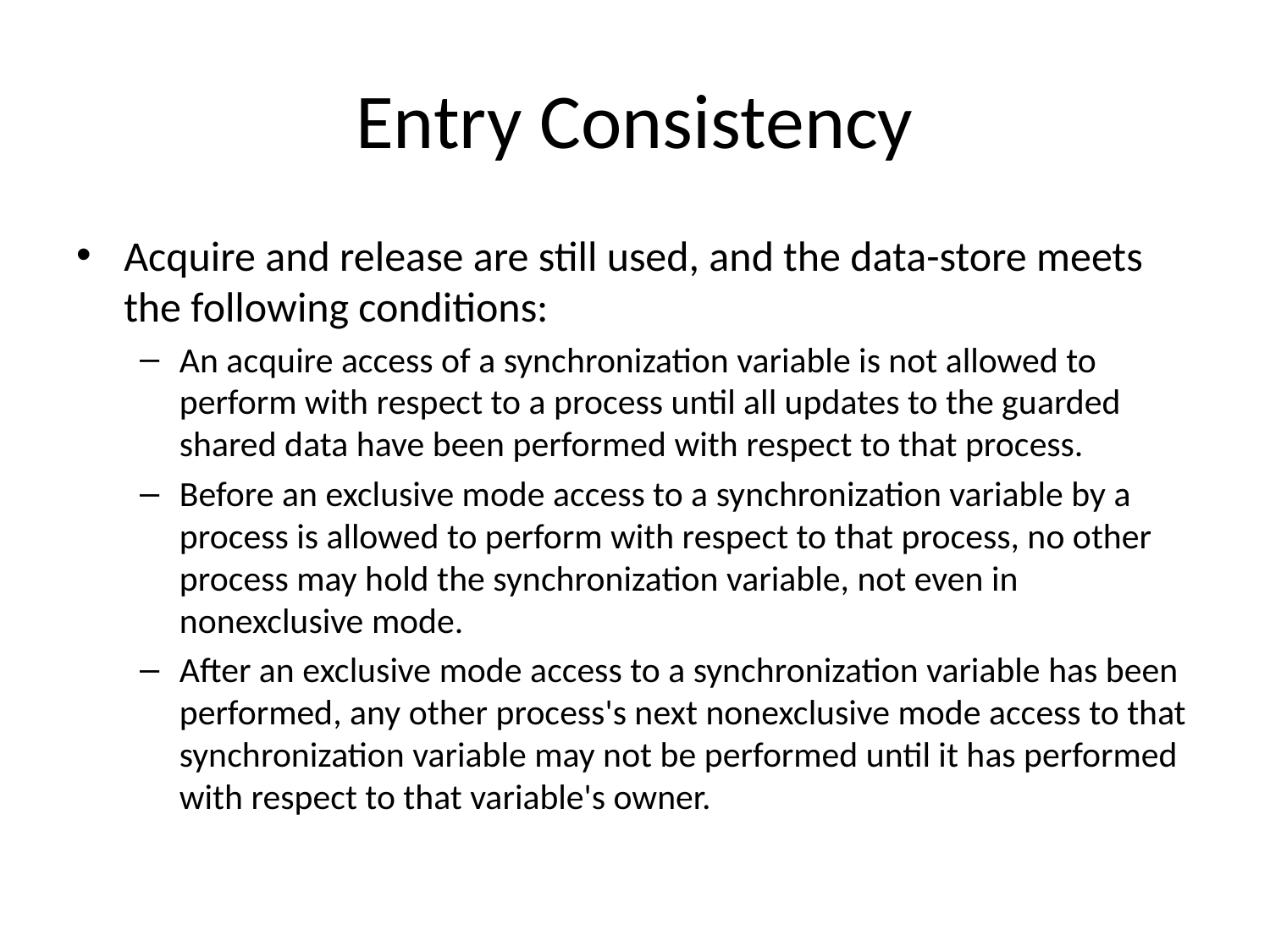

# Entry Consistency
Acquire and release are still used, and the data-store meets the following conditions:
An acquire access of a synchronization variable is not allowed to perform with respect to a process until all updates to the guarded shared data have been performed with respect to that process.
Before an exclusive mode access to a synchronization variable by a process is allowed to perform with respect to that process, no other process may hold the synchronization variable, not even in nonexclusive mode.
After an exclusive mode access to a synchronization variable has been performed, any other process's next nonexclusive mode access to that synchronization variable may not be performed until it has performed with respect to that variable's owner.